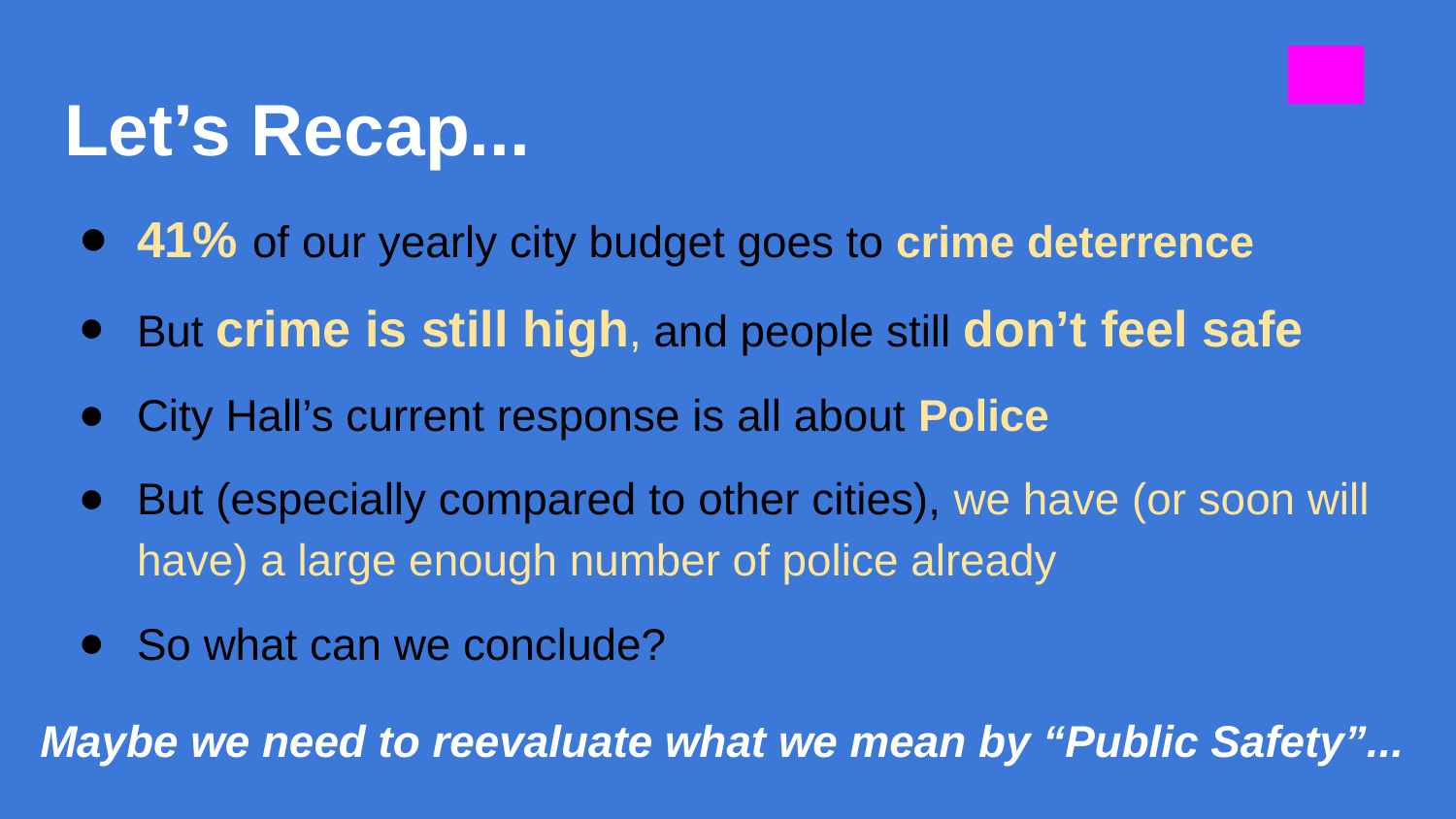

# Let’s Recap...
41% of our yearly city budget goes to crime deterrence
But crime is still high, and people still don’t feel safe
City Hall’s current response is all about Police
But (especially compared to other cities), we have (or soon will have) a large enough number of police already
So what can we conclude?
Maybe we need to reevaluate what we mean by “Public Safety”...